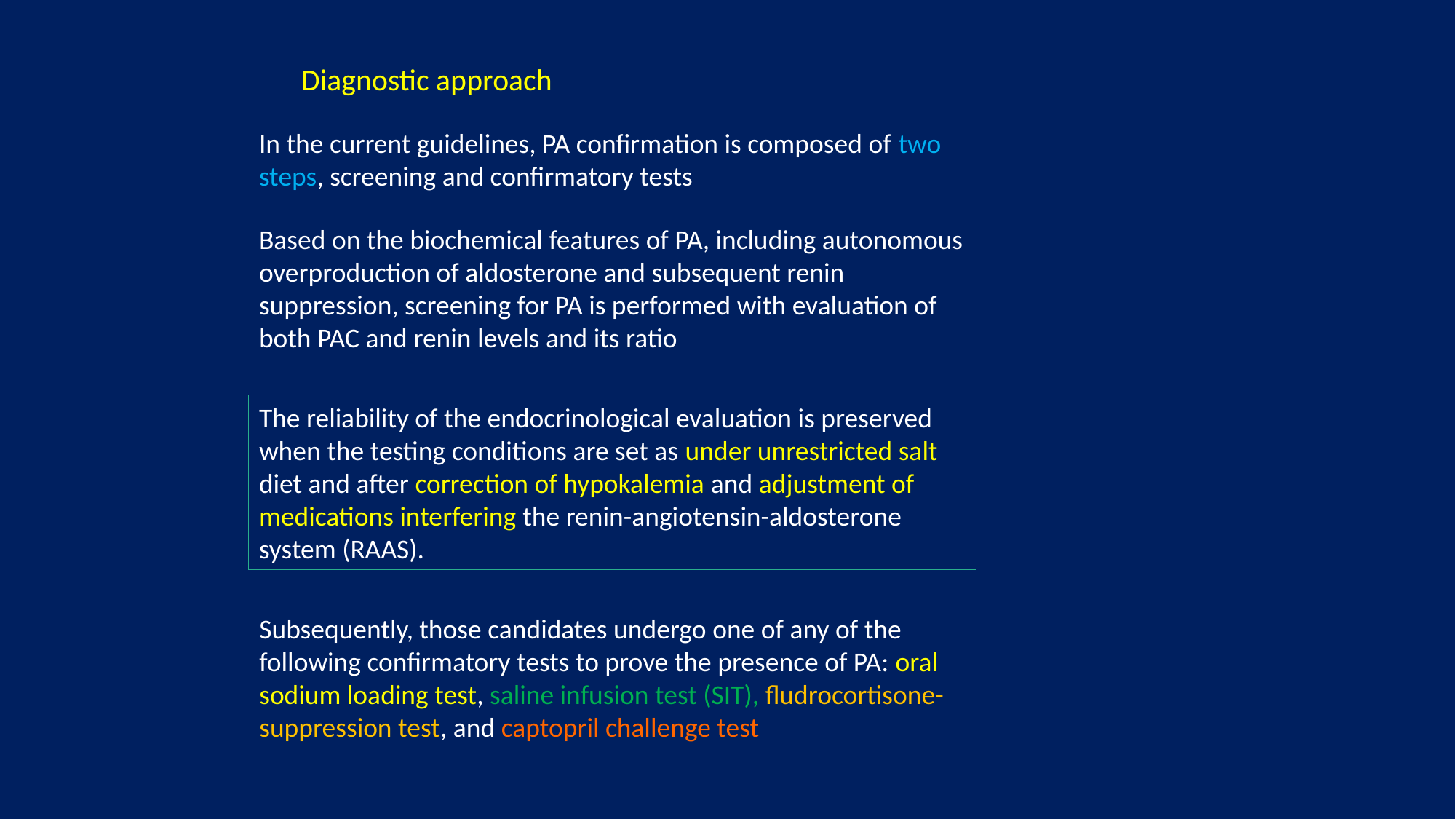

Diagnostic approach
In the current guidelines, PA confirmation is composed of two steps, screening and confirmatory tests
Based on the biochemical features of PA, including autonomous overproduction of aldosterone and subsequent renin suppression, screening for PA is performed with evaluation of both PAC and renin levels and its ratio
The reliability of the endocrinological evaluation is preserved when the testing conditions are set as under unrestricted salt diet and after correction of hypokalemia and adjustment of medications interfering the renin-angiotensin-aldosterone system (RAAS).
Subsequently, those candidates undergo one of any of the following confirmatory tests to prove the presence of PA: oral sodium loading test, saline infusion test (SIT), fludrocortisone-suppression test, and captopril challenge test